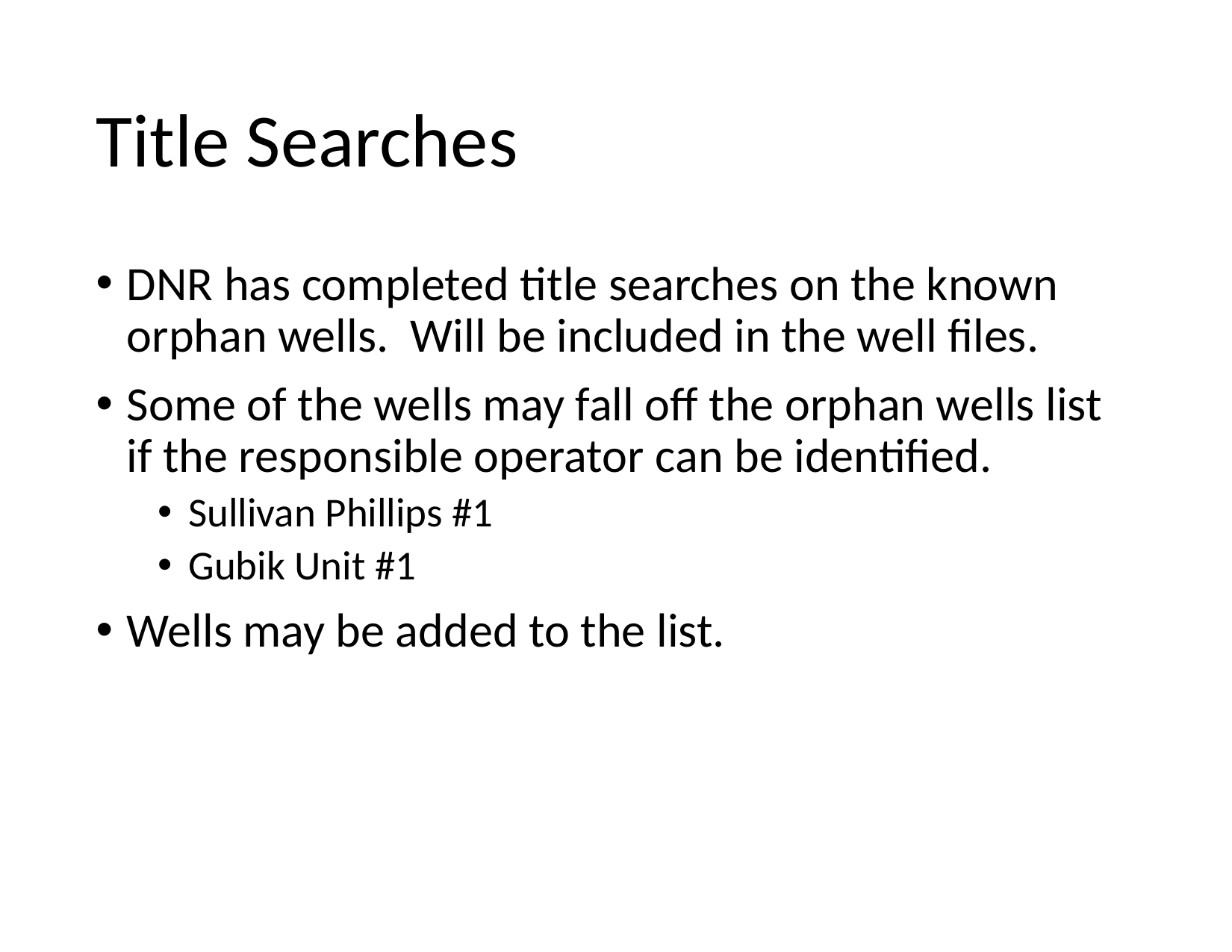

# Title Searches
DNR has completed title searches on the known orphan wells.  Will be included in the well files.
Some of the wells may fall off the orphan wells list if the responsible operator can be identified.
Sullivan Phillips #1
Gubik Unit #1
Wells may be added to the list.